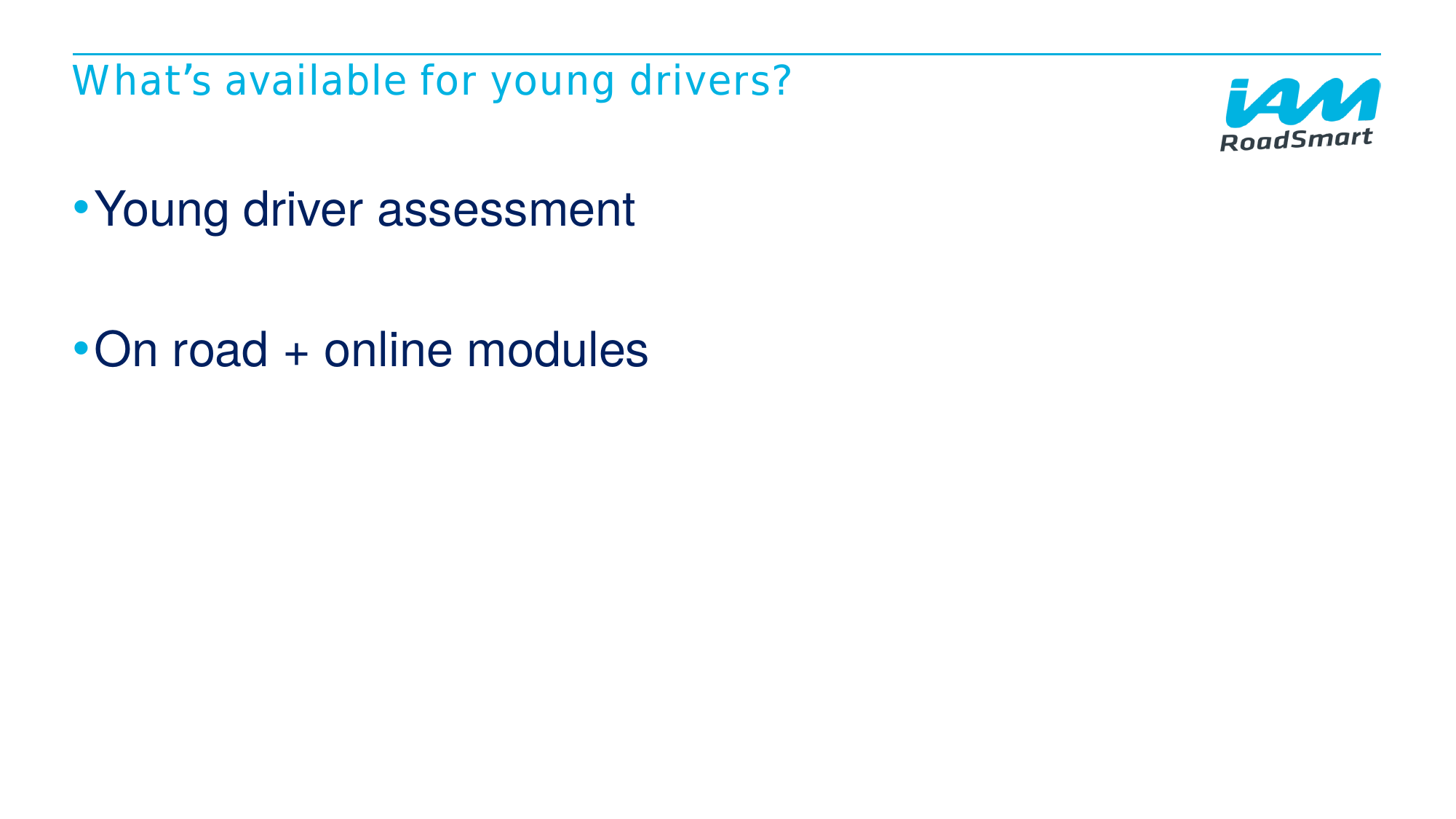

# What’s available for young drivers?
Young driver assessment

On road + online modules